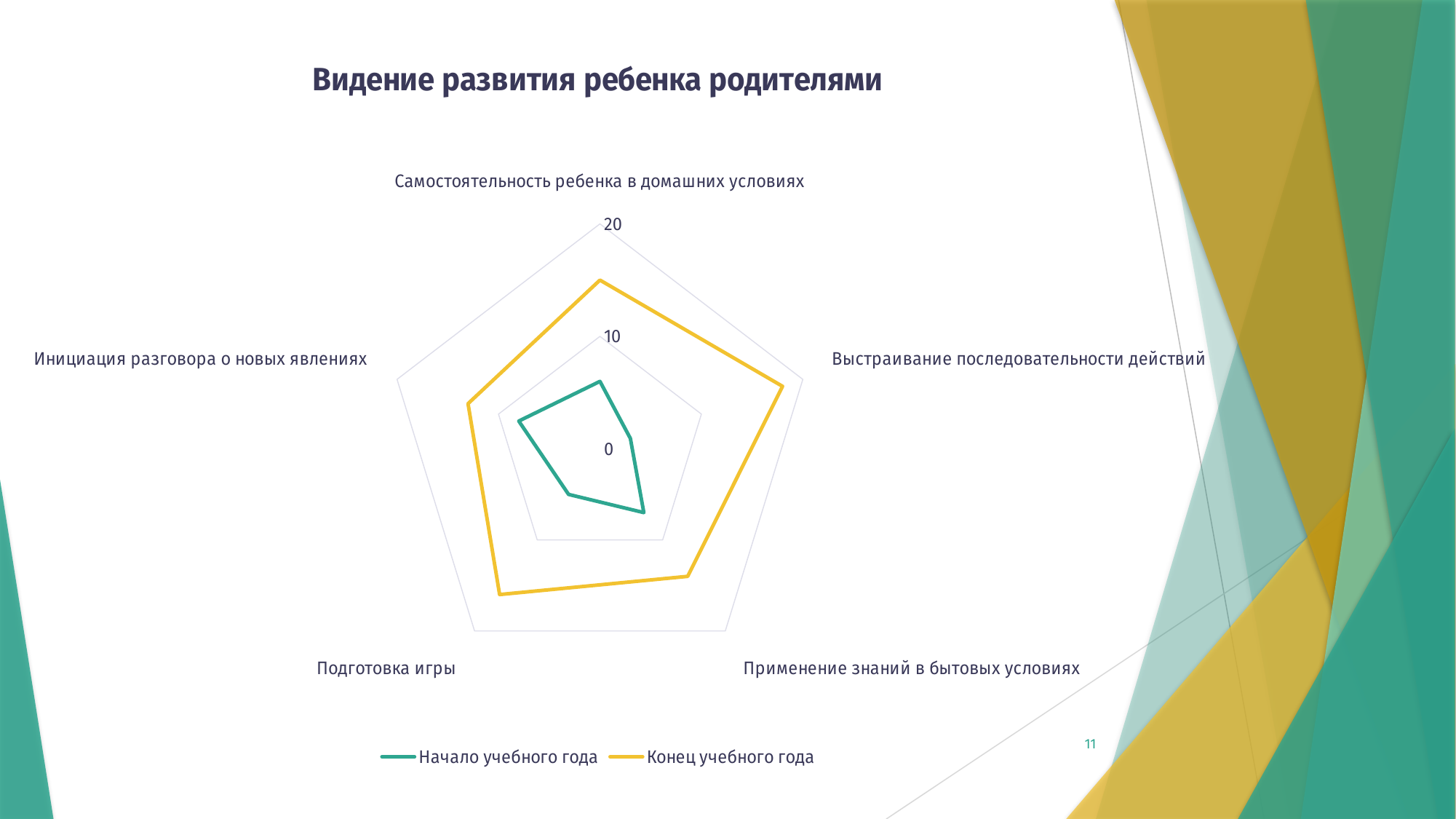

### Chart: Видение развития ребенка родителями

| Category | Начало учебного года | Конец учебного года |
|---|---|---|
| Самостоятельность ребенка в домашних условиях | 6.0 | 15.0 |
| Выстраивание последовательности действий | 3.0 | 18.0 |
| Применение знаний в бытовых условиях | 7.0 | 14.0 |
| Подготовка игры | 5.0 | 16.0 |
| Инициация разговора о новых явлениях | 8.0 | 13.0 |
11